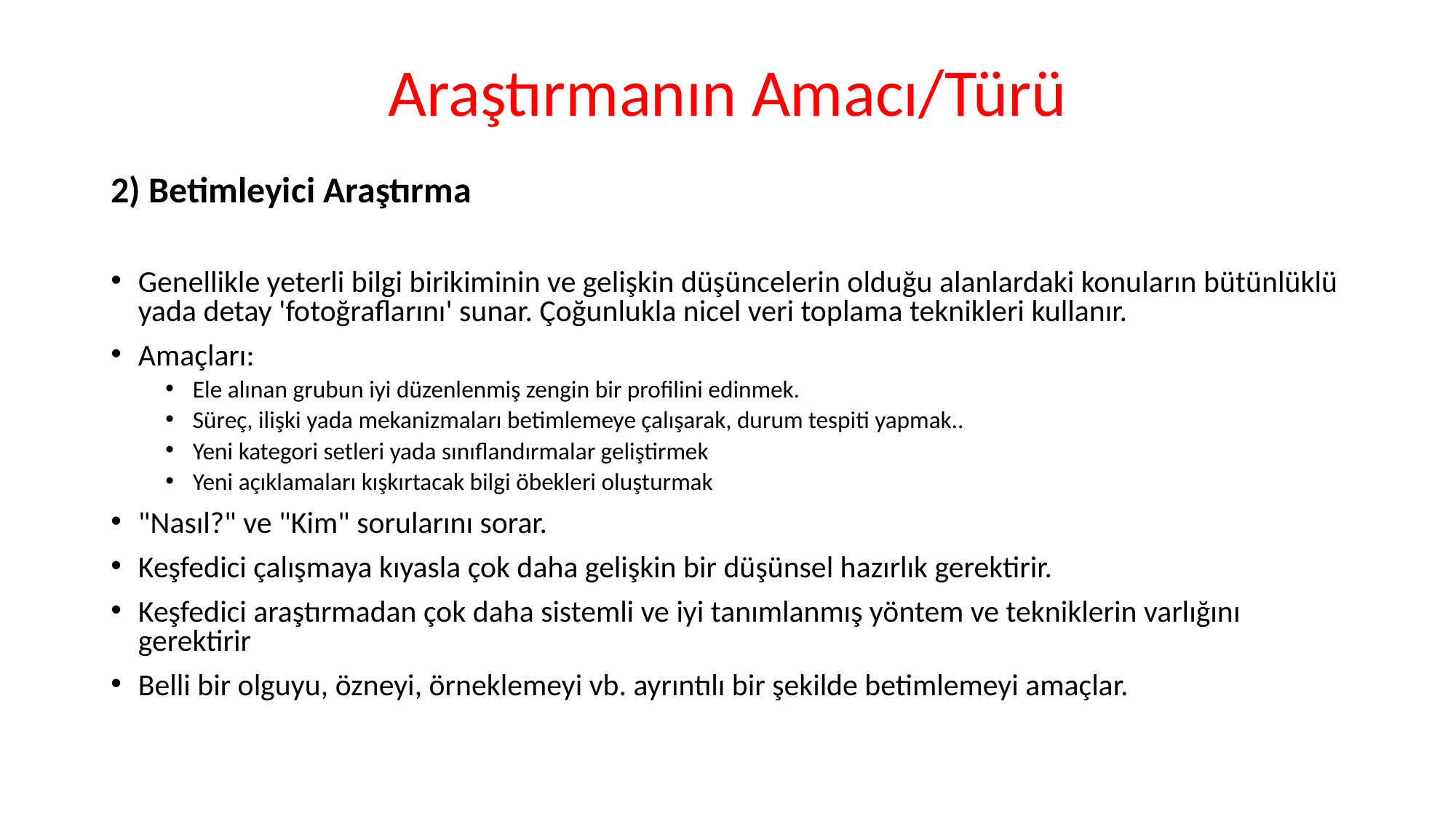

# Araştırmanın Amacı/Türü
2) Betimleyici Araştırma

Genellikle yeterli bilgi birikiminin ve gelişkin düşüncelerin olduğu alanlardaki konuların bütünlüklü yada detay 'fotoğraflarını' sunar. Çoğunlukla nicel veri toplama teknikleri kullanır.
Amaçları:
Ele alınan grubun iyi düzenlenmiş zengin bir profilini edinmek.
Süreç, ilişki yada mekanizmaları betimlemeye çalışarak, durum tespiti yapmak..
Yeni kategori setleri yada sınıflandırmalar geliştirmek
Yeni açıklamaları kışkırtacak bilgi öbekleri oluşturmak
"Nasıl?" ve "Kim" sorularını sorar.
Keşfedici çalışmaya kıyasla çok daha gelişkin bir düşünsel hazırlık gerektirir.
Keşfedici araştırmadan çok daha sistemli ve iyi tanımlanmış yöntem ve tekniklerin varlığını gerektirir
Belli bir olguyu, özneyi, örneklemeyi vb. ayrıntılı bir şekilde betimlemeyi amaçlar.